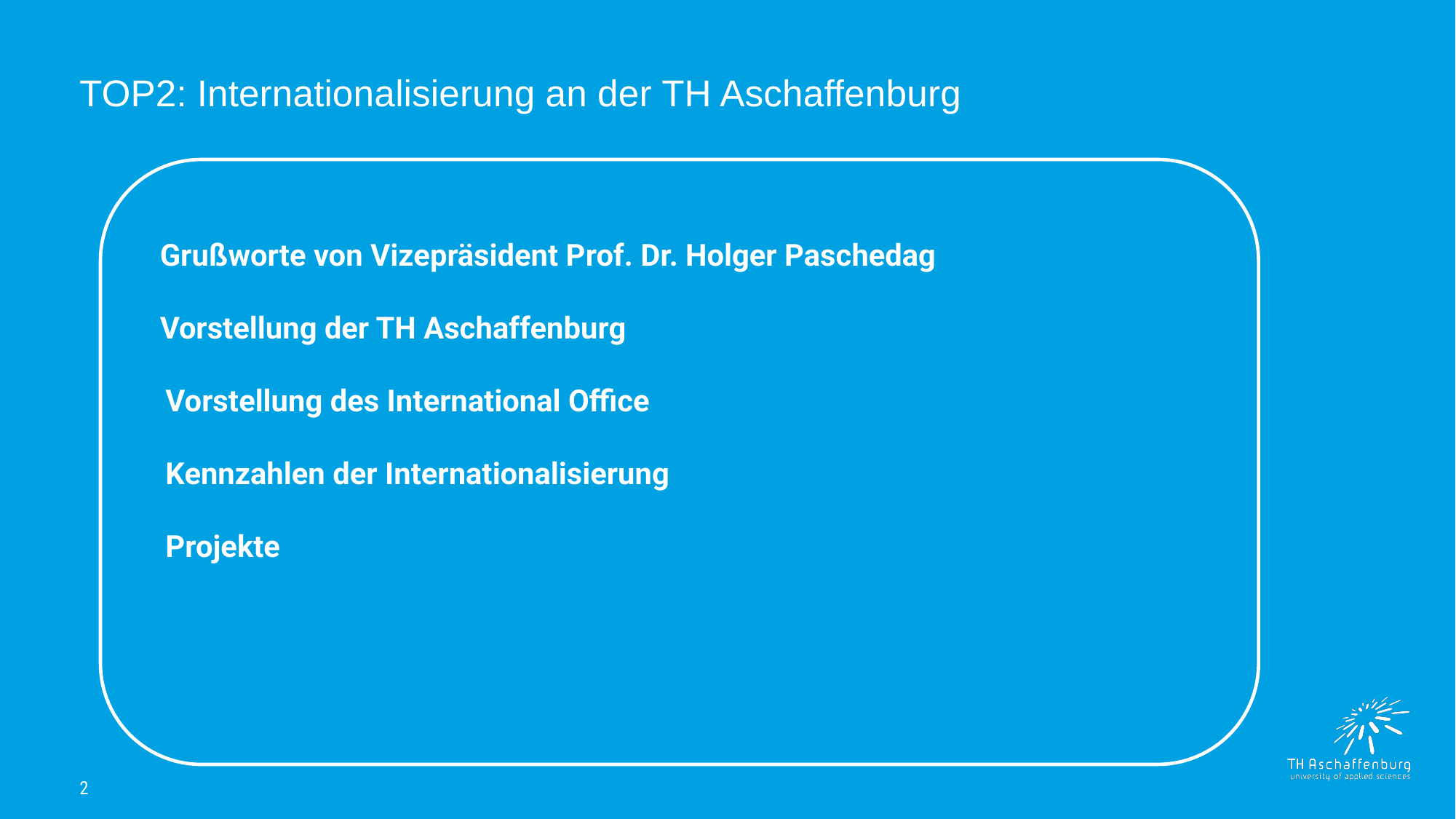

# TOP2: Internationalisierung an der TH Aschaffenburg

Grußworte von Vizepräsident Prof. Dr. Holger Paschedag
Vorstellung der TH Aschaffenburg

Vorstellung des International Office

Kennzahlen der Internationalisierung

Projekte